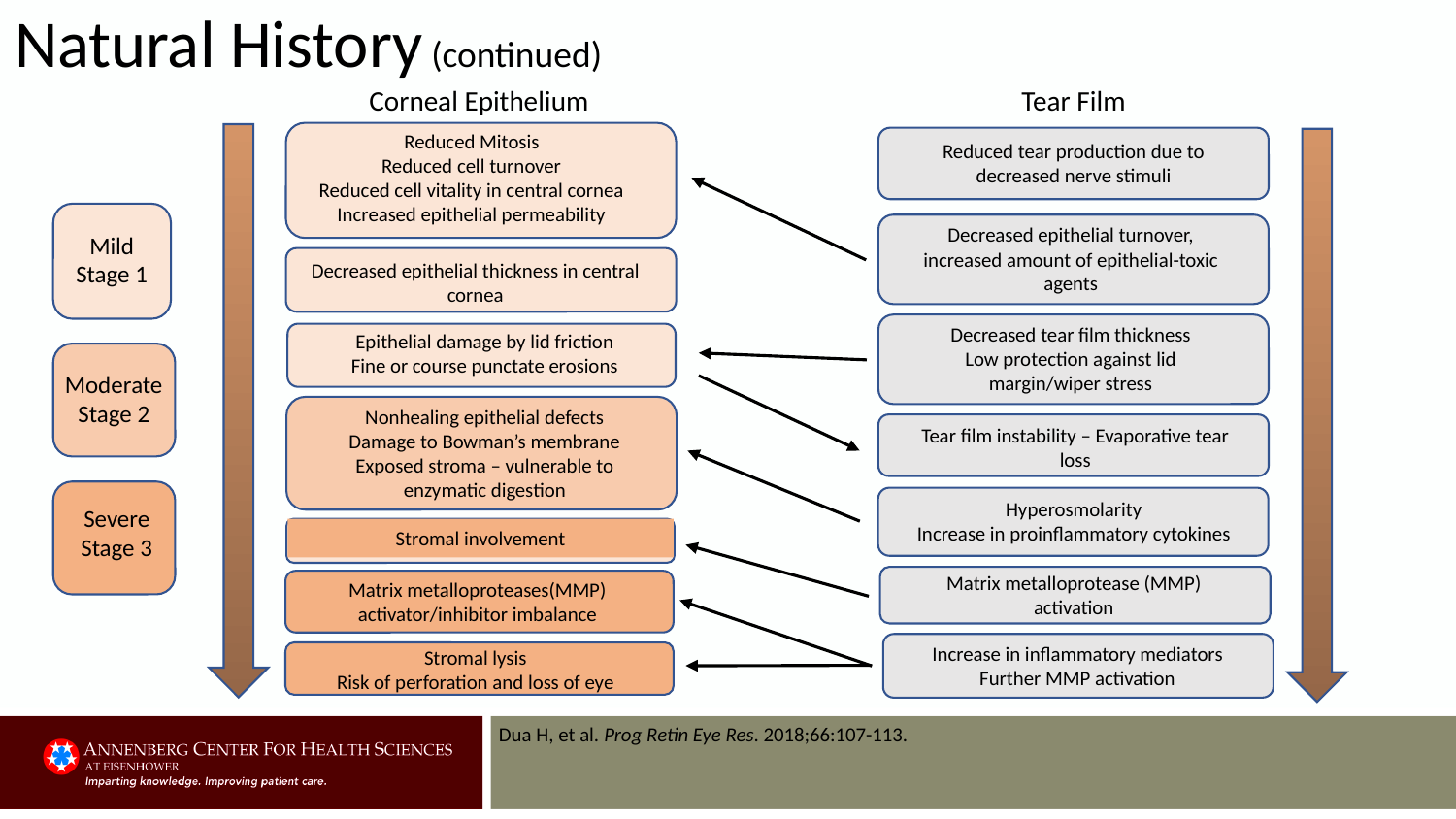

# Natural History (continued)
Corneal Epithelium
Reduced Mitosis
Reduced cell turnover
Reduced cell vitality in central cornea
Increased epithelial permeability

Decreased epithelial thickness in central cornea
Epithelial damage by lid friction
Fine or course punctate erosions

Nonhealing epithelial defects
Damage to Bowman’s membrane
Exposed stroma – vulnerable to enzymatic digestion

Stromal involvement
Matrix metalloproteases(MMP) activator/inhibitor imbalance

Stromal lysis
Risk of perforation and loss of eye

Tear Film

Reduced tear production due to decreased nerve stimuli

Decreased epithelial turnover, increased amount of epithelial-toxic agents

Decreased tear film thickness
Low protection against lid margin/wiper stress

Tear film instability – Evaporative tear loss

Hyperosmolarity
Increase in proinflammatory cytokines
Matrix metalloprotease (MMP) activation

Increase in inflammatory mediators
Further MMP activation

Mild
Stage 1

Moderate Stage 2

Severe Stage 3
Dua H, et al. Prog Retin Eye Res. 2018;66:107-113.